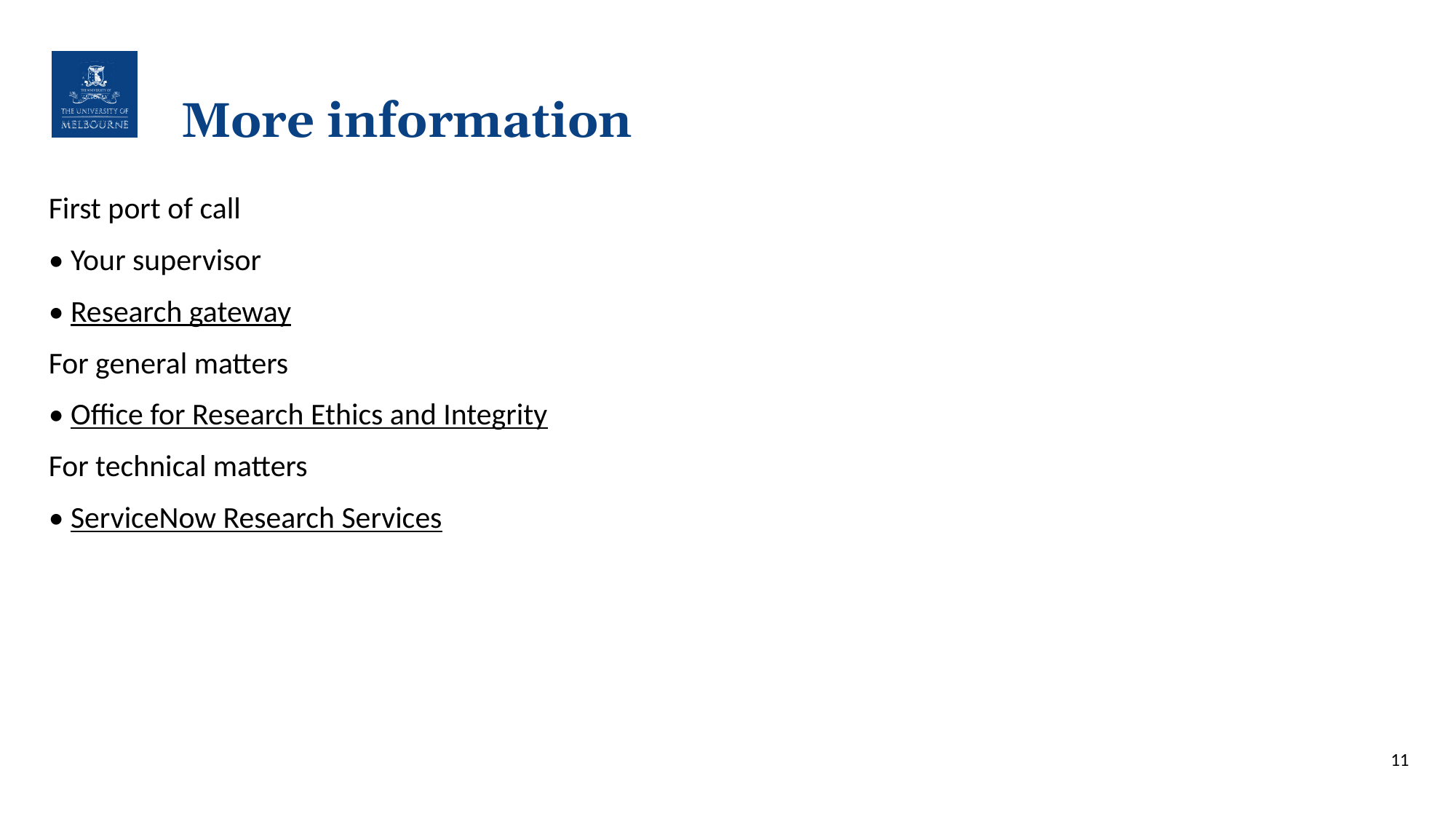

# More information
First port of call
• Your supervisor
• Research gateway
For general matters
• Office for Research Ethics and Integrity
For technical matters
• ServiceNow Research Services

11